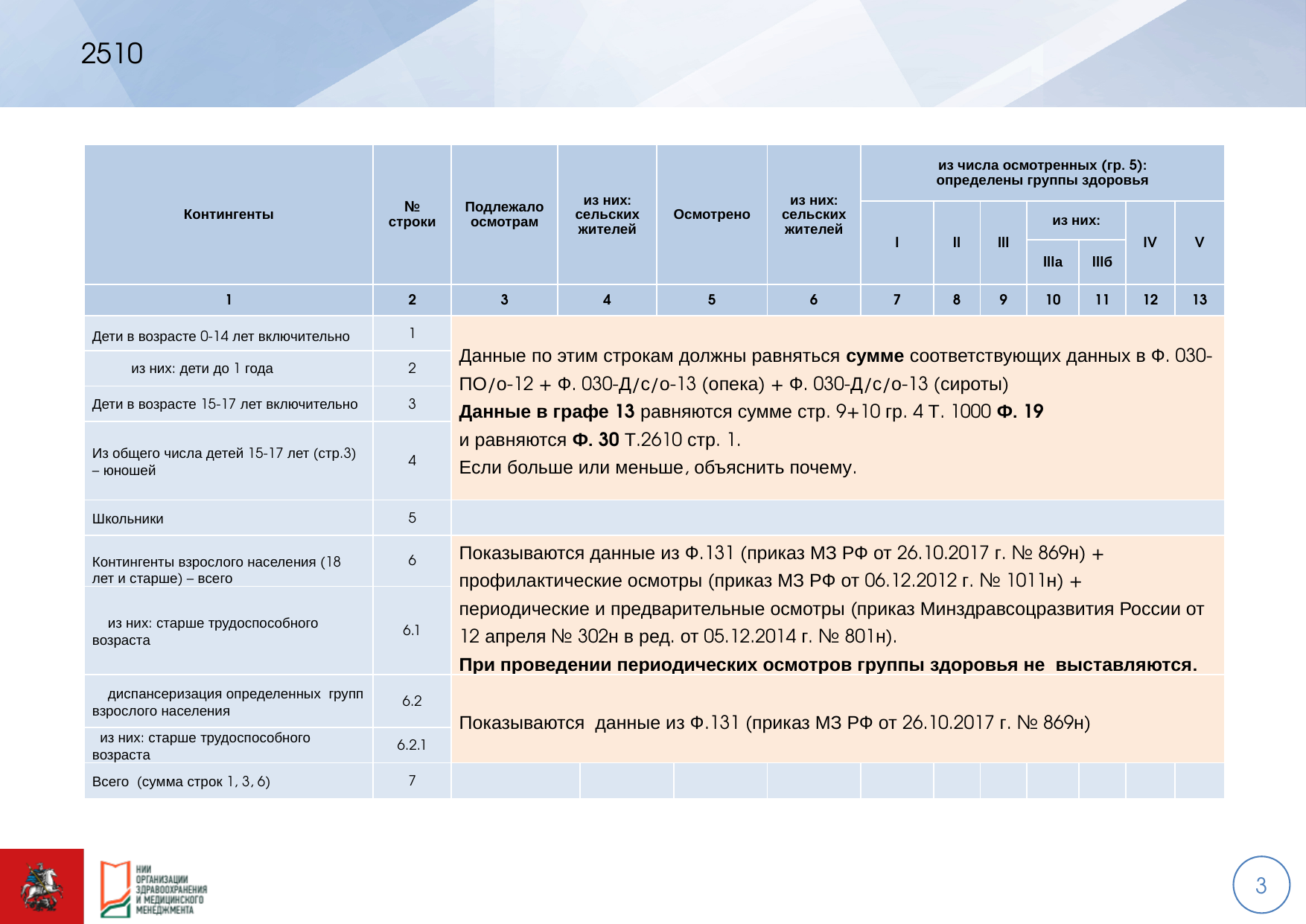

# 2510
| Контингенты | № строки | Подлежало осмотрам | из них: сельских жителей | из них: сельских жителей | Осмотрено | Осмотрено | из них: сельских жителей | из числа осмотренных (гр. 5): определены группы здоровья |  |  |  |  |  |  |
| --- | --- | --- | --- | --- | --- | --- | --- | --- | --- | --- | --- | --- | --- | --- |
|  |  |  |  |  |  |  |  | I | II | III | из них: |  | IV | V |
|  |  |  |  |  |  |  |  |  |  |  | IIIа | IIIб |  |  |
| 1 | 2 | 3 | 4 | 4 | 5 | 5 | 6 | 7 | 8 | 9 | 10 | 11 | 12 | 13 |
| Дети в возрасте 0-14 лет включительно | 1 | Данные по этим строкам должны равняться сумме соответствующих данных в Ф. 030-ПО/о-12 + Ф. 030-Д/с/о-13 (опека) + Ф. 030-Д/с/о-13 (сироты) Данные в графе 13 равняются сумме стр. 9+10 гр. 4 Т. 1000 Ф. 19 и равняются Ф. 30 Т.2610 стр. 1. Если больше или меньше, объяснить почему. |  |  |  |  |  |  |  |  |  |  |  |  |
| из них: дети до 1 года | 2 |  |  |  |  |  |  |  |  |  |  |  |  |  |
| Дети в возрасте 15-17 лет включительно | 3 |  |  |  |  |  |  |  |  |  |  |  |  |  |
| Из общего числа детей 15-17 лет (стр.3) – юношей | 4 |  |  |  |  |  |  |  |  |  |  |  |  |  |
| Школьники | 5 |  |  |  |  |  |  |  |  |  |  |  |  |  |
| Контингенты взрослого населения (18 лет и старше) – всего | 6 | Показываются данные из Ф.131 (приказ МЗ РФ от 26.10.2017 г. № 869н) + профилактические осмотры (приказ МЗ РФ от 06.12.2012 г. № 1011н) + периодические и предварительные осмотры (приказ Минздравсоцразвития России от 12 апреля № 302н в ред. от 05.12.2014 г. № 801н). При проведении периодических осмотров группы здоровья не выставляются. |  |  |  |  |  |  |  |  |  |  |  |  |
| из них: старше трудоспособного возраста | 6.1 |  |  |  |  |  |  |  |  |  |  |  |  |  |
| диспансеризация определенных групп взрослого населения | 6.2 | Показываются данные из Ф.131 (приказ МЗ РФ от 26.10.2017 г. № 869н) |  |  |  |  |  |  |  |  |  |  |  |  |
| из них: старше трудоспособного возраста | 6.2.1 |  |  |  |  |  |  |  |  |  |  |  |  |  |
| Всего (сумма строк 1, 3, 6) | 7 |  |  |  |  |  |  |  |  |  |  |  |  |  |